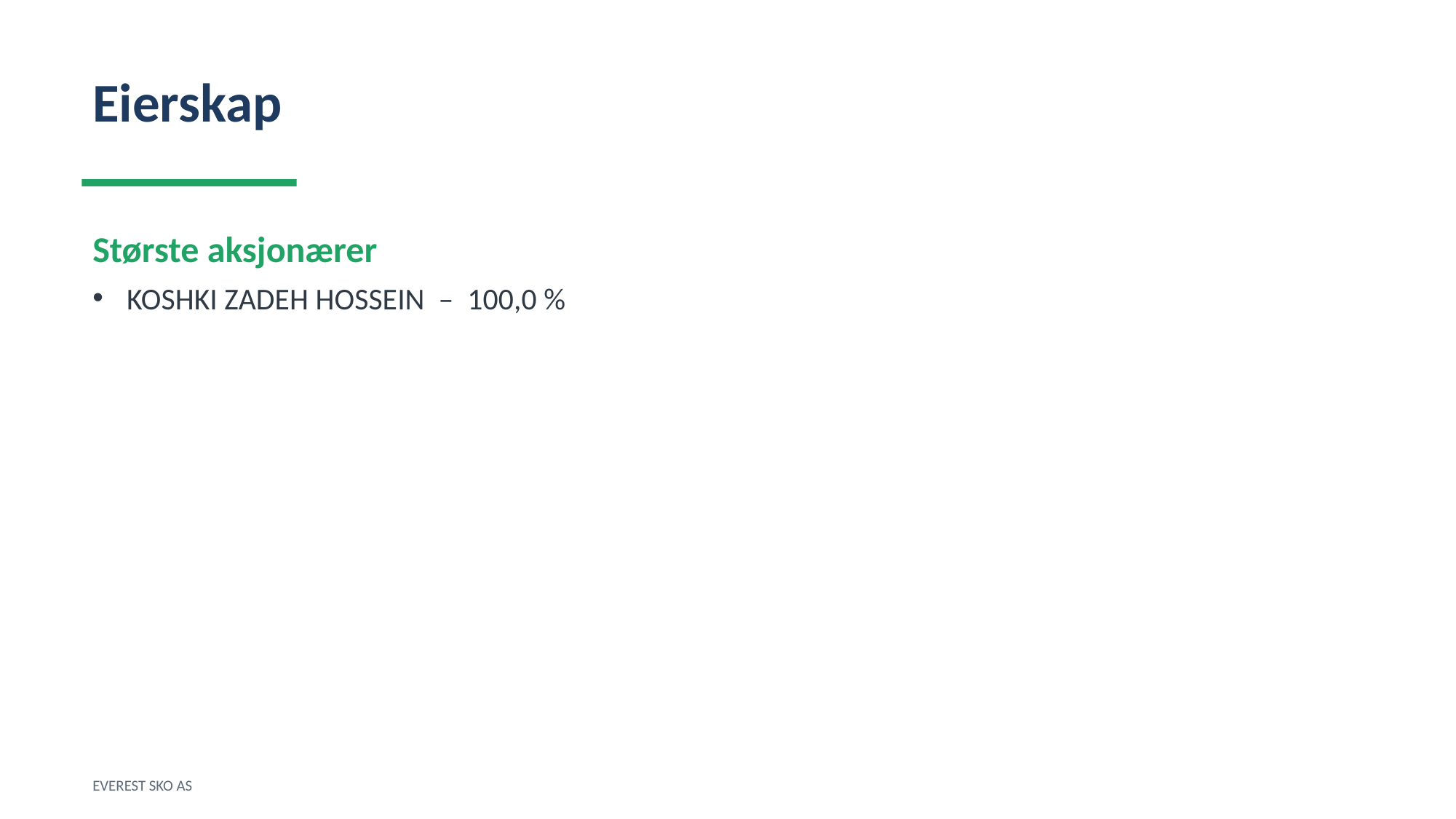

Eierskap

Største aksjonærer
KOSHKI ZADEH HOSSEIN  –  100,0 %
EVEREST SKO AS